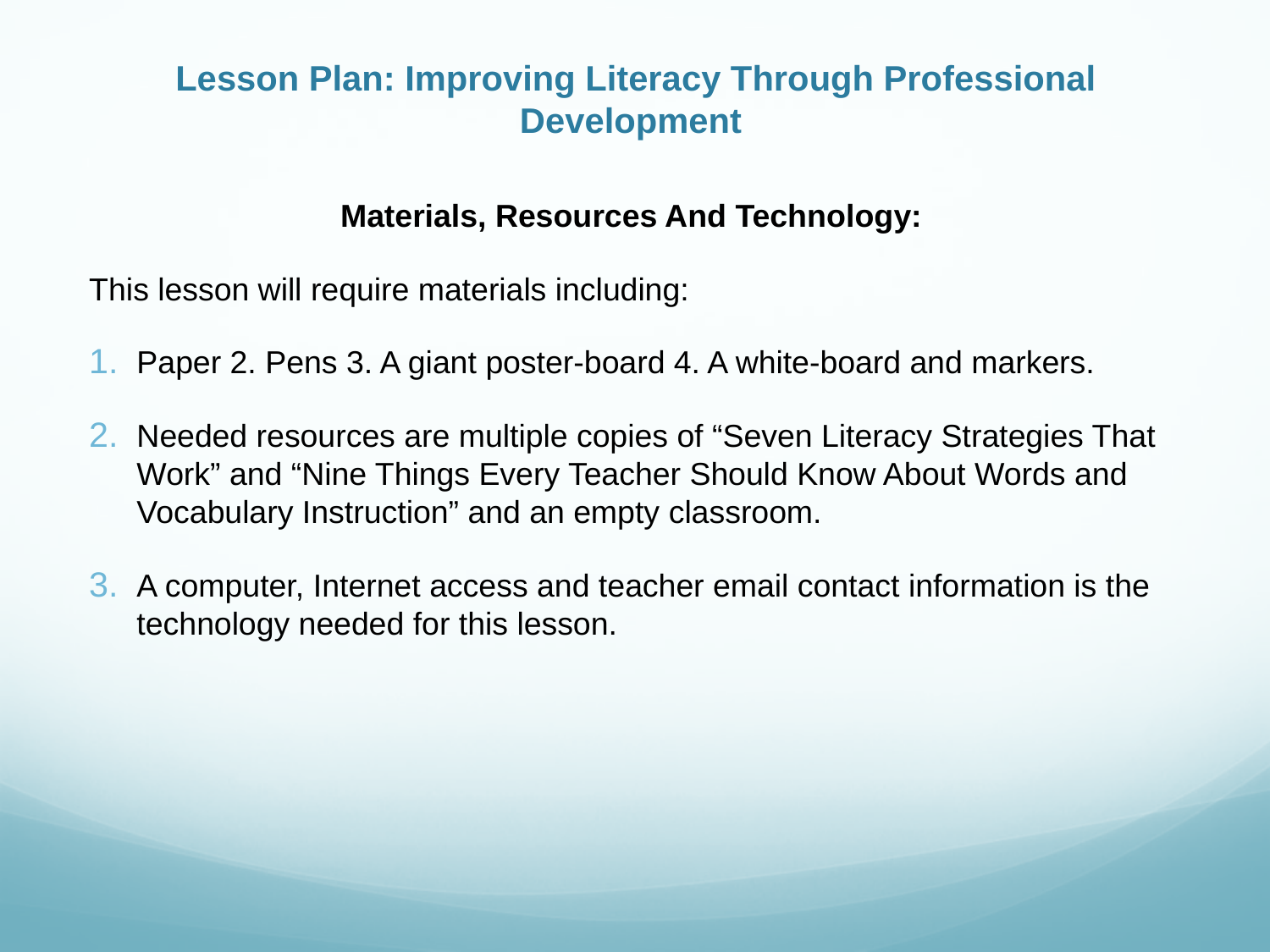

# Lesson Plan: Improving Literacy Through Professional Development
Materials, Resources And Technology:
This lesson will require materials including:
Paper 2. Pens 3. A giant poster-board 4. A white-board and markers.
Needed resources are multiple copies of “Seven Literacy Strategies That Work” and “Nine Things Every Teacher Should Know About Words and Vocabulary Instruction” and an empty classroom.
A computer, Internet access and teacher email contact information is the technology needed for this lesson.